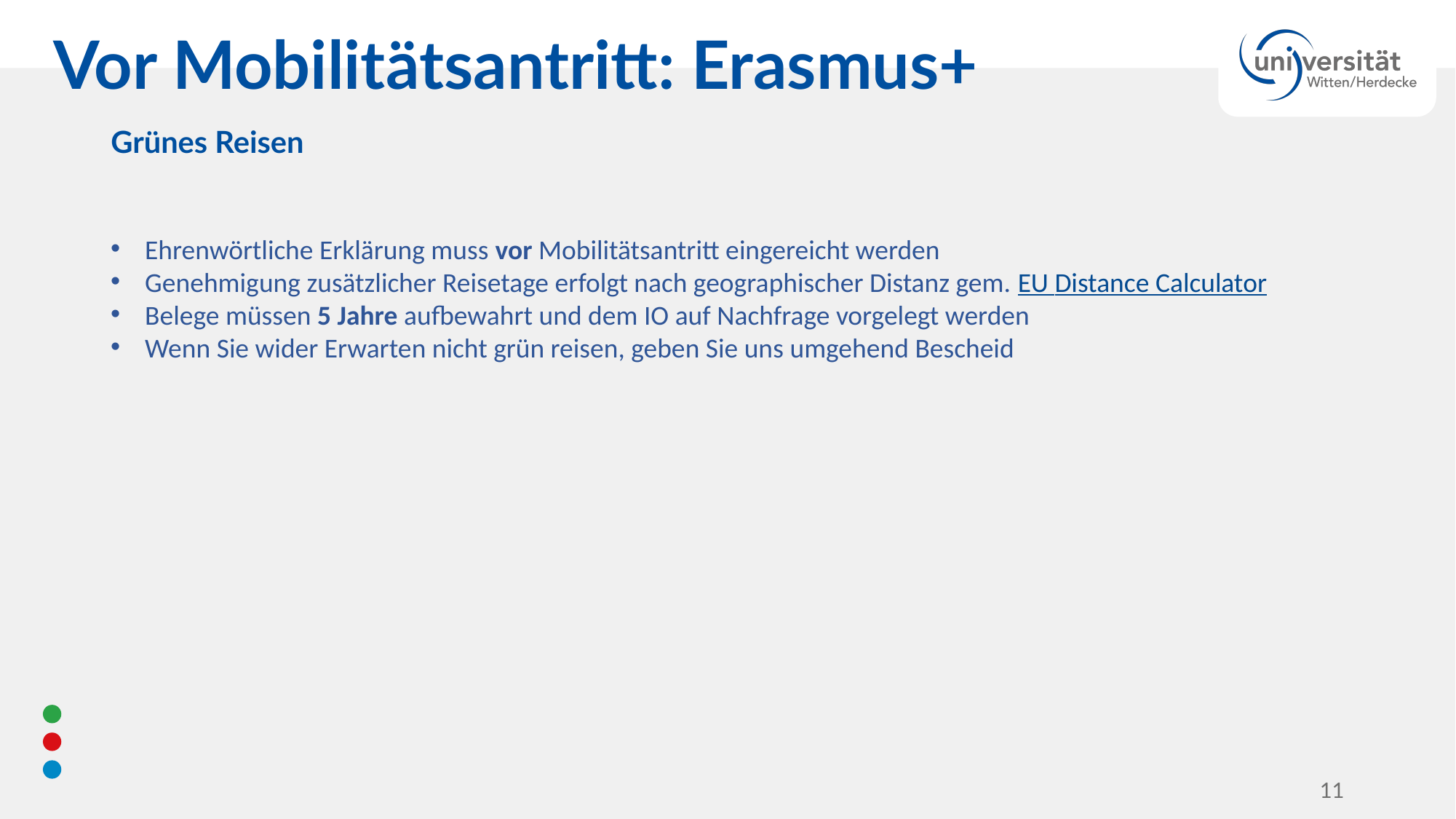

Vor Mobilitätsantritt: Erasmus+
Grünes Reisen
Ehrenwörtliche Erklärung muss vor Mobilitätsantritt eingereicht werden
Genehmigung zusätzlicher Reisetage erfolgt nach geographischer Distanz gem. EU Distance Calculator
Belege müssen 5 Jahre aufbewahrt und dem IO auf Nachfrage vorgelegt werden
Wenn Sie wider Erwarten nicht grün reisen, geben Sie uns umgehend Bescheid
11